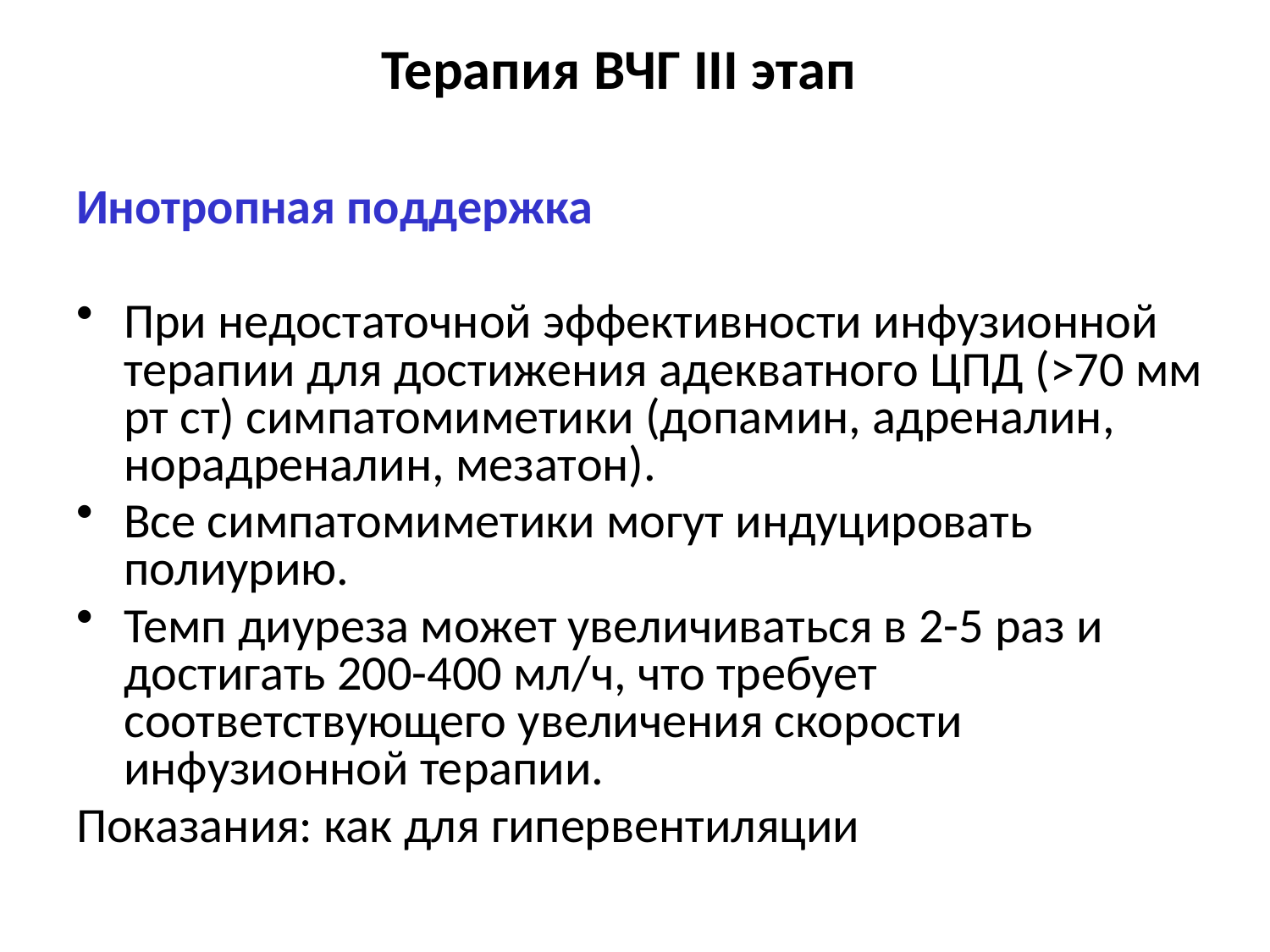

# Терапия ВЧГ III этап
Инотропная поддержка

При недостаточной эффективности инфузионной терапии для достижения адекватного ЦПД (>70 мм рт ст) симпатомиметики (допамин, адреналин, норадреналин, мезатон).
Все симпатомиметики могут индуцировать полиурию.
Темп диуреза может увеличиваться в 2-5 раз и достигать 200-400 мл/ч, что требует соответствующего увеличения скорости инфузионной терапии.
Показания: как для гипервентиляции